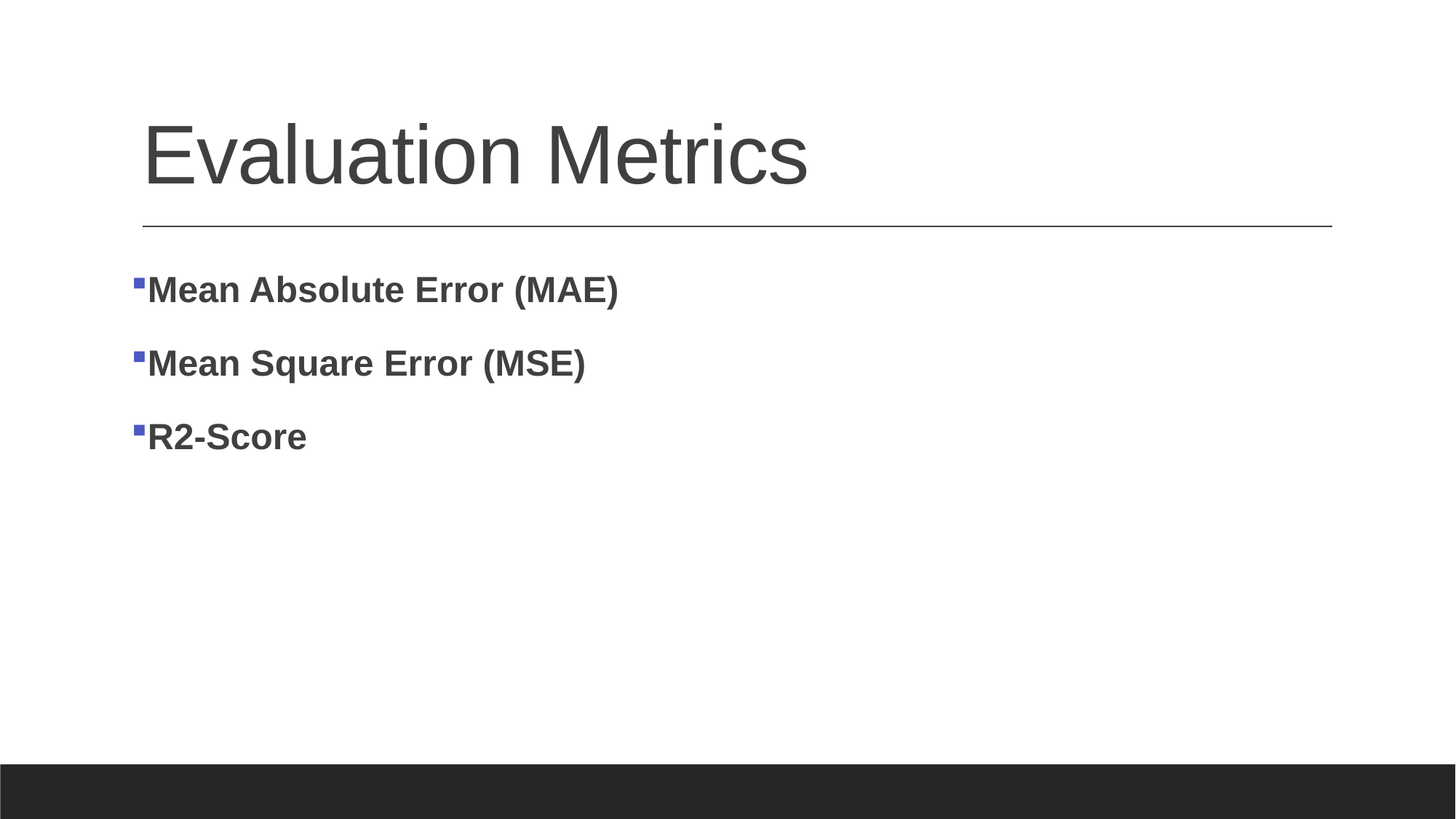

# Evaluation Metrics
Mean Absolute Error (MAE)
Mean Square Error (MSE)
R2-Score